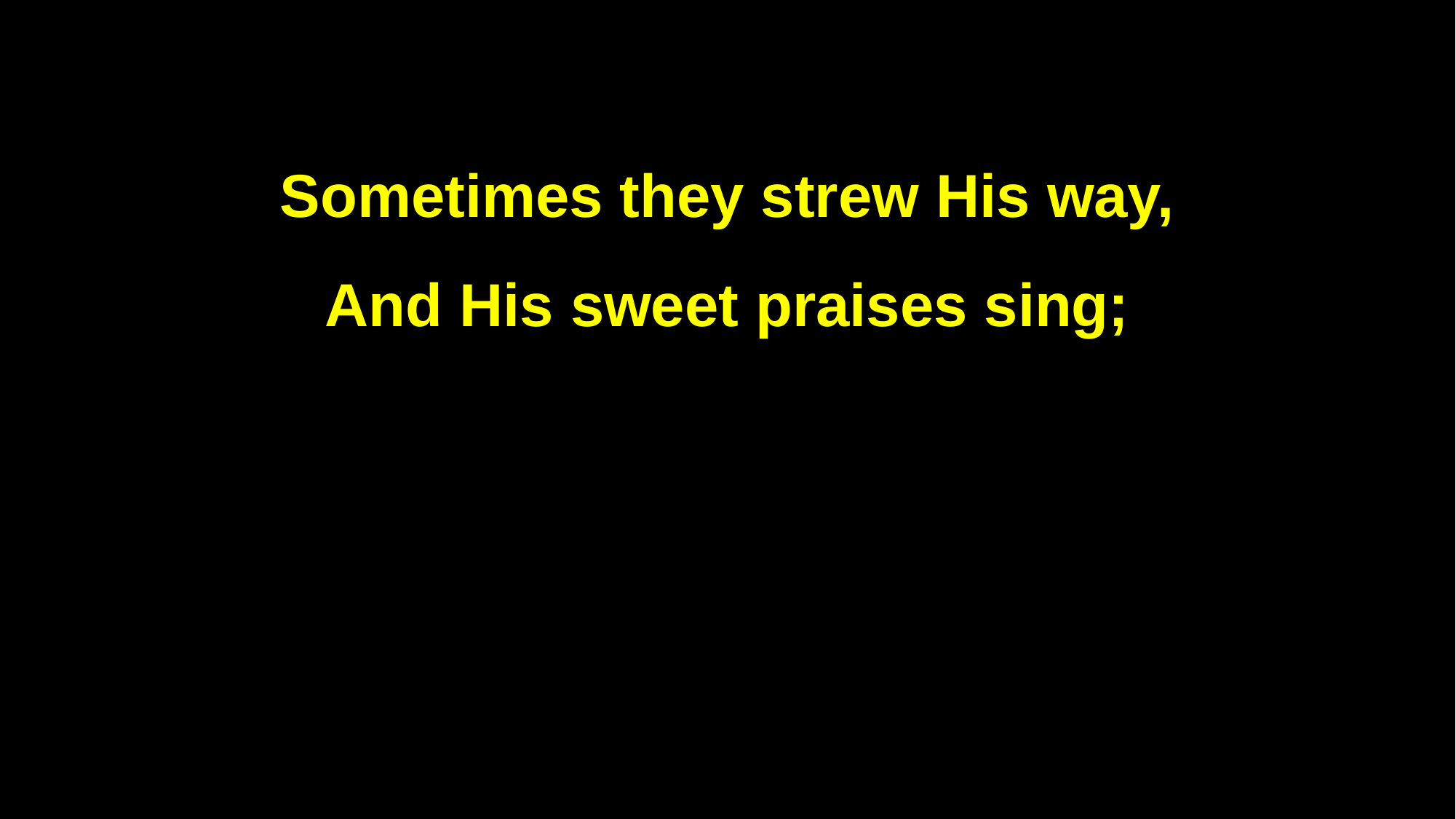

Sometimes they strew His way,
And His sweet praises sing;